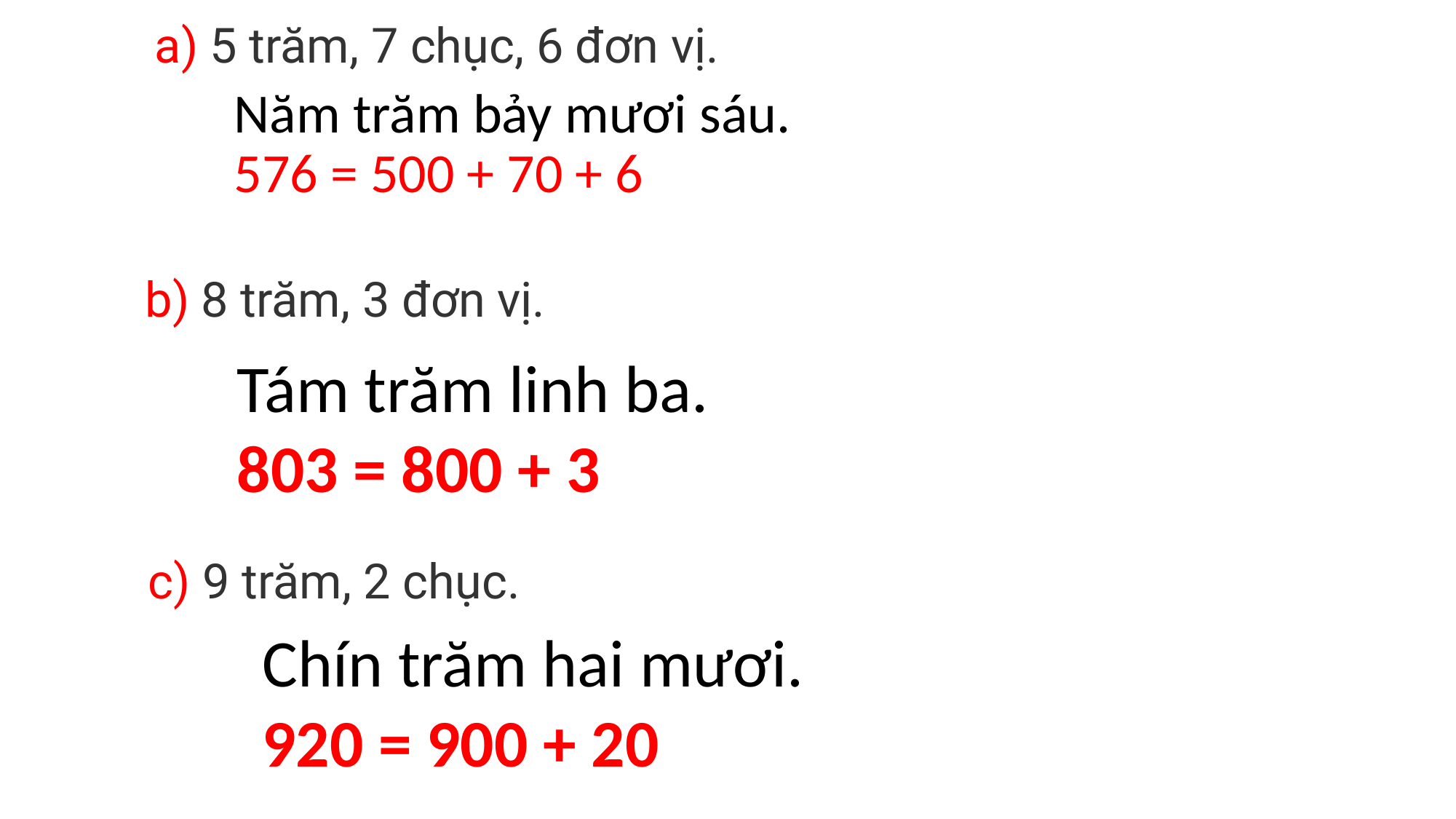

a) 5 trăm, 7 chục, 6 đơn vị.
# Năm trăm bảy mươi sáu. 576 = 500 + 70 + 6
b) 8 trăm, 3 đơn vị.
Tám trăm linh ba.
803 = 800 + 3
c) 9 trăm, 2 chục.
Chín trăm hai mươi.
920 = 900 + 20